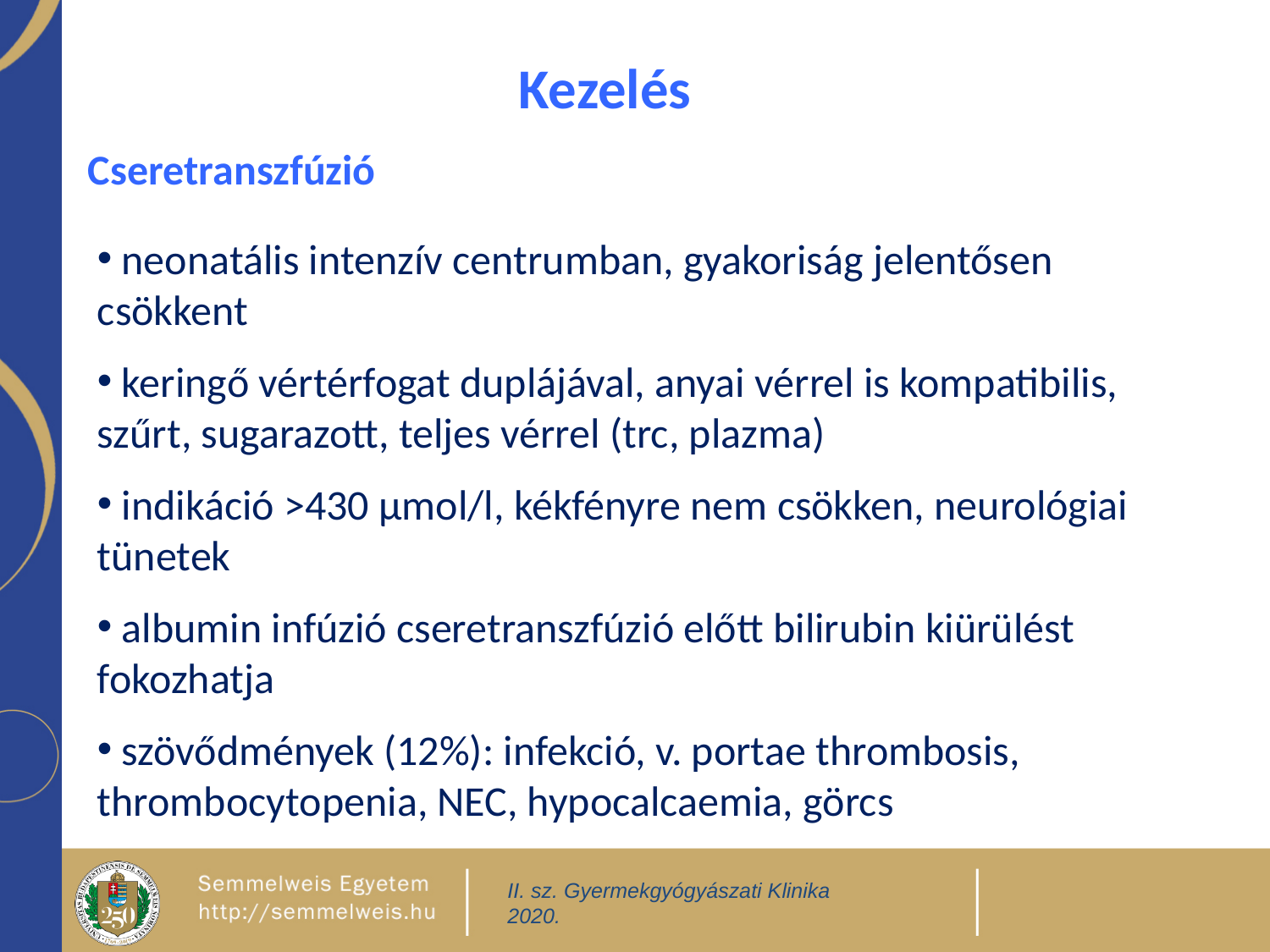

Kezelés
Cseretranszfúzió
 neonatális intenzív centrumban, gyakoriság jelentősen csökkent
 keringő vértérfogat duplájával, anyai vérrel is kompatibilis, szűrt, sugarazott, teljes vérrel (trc, plazma)
 indikáció >430 μmol/l, kékfényre nem csökken, neurológiai tünetek
 albumin infúzió cseretranszfúzió előtt bilirubin kiürülést fokozhatja
 szövődmények (12%): infekció, v. portae thrombosis, thrombocytopenia, NEC, hypocalcaemia, görcs